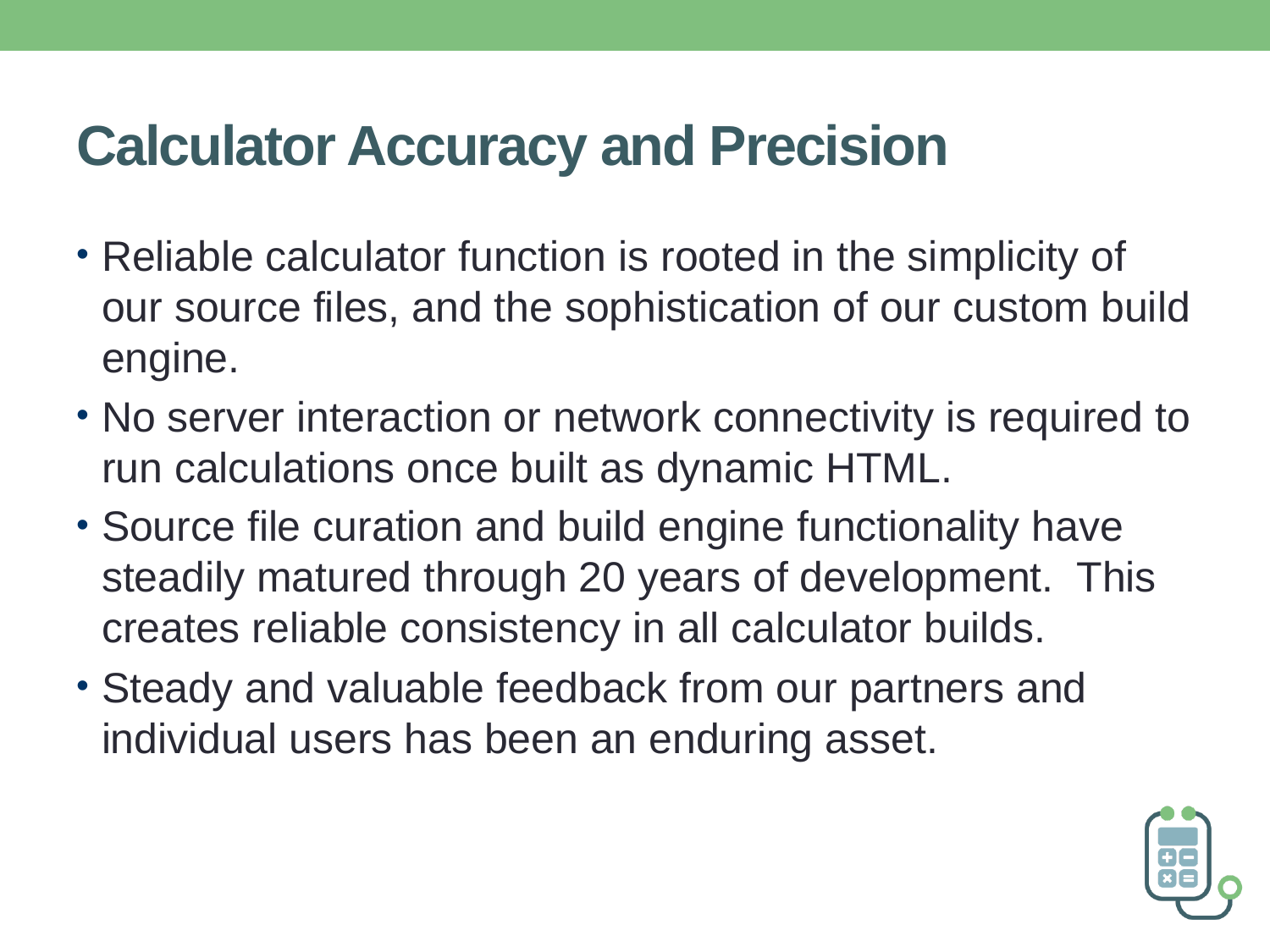

# Calculator Accuracy and Precision
Reliable calculator function is rooted in the simplicity of our source files, and the sophistication of our custom build engine.
No server interaction or network connectivity is required to run calculations once built as dynamic HTML.
Source file curation and build engine functionality have steadily matured through 20 years of development.  This creates reliable consistency in all calculator builds.
Steady and valuable feedback from our partners and individual users has been an enduring asset.